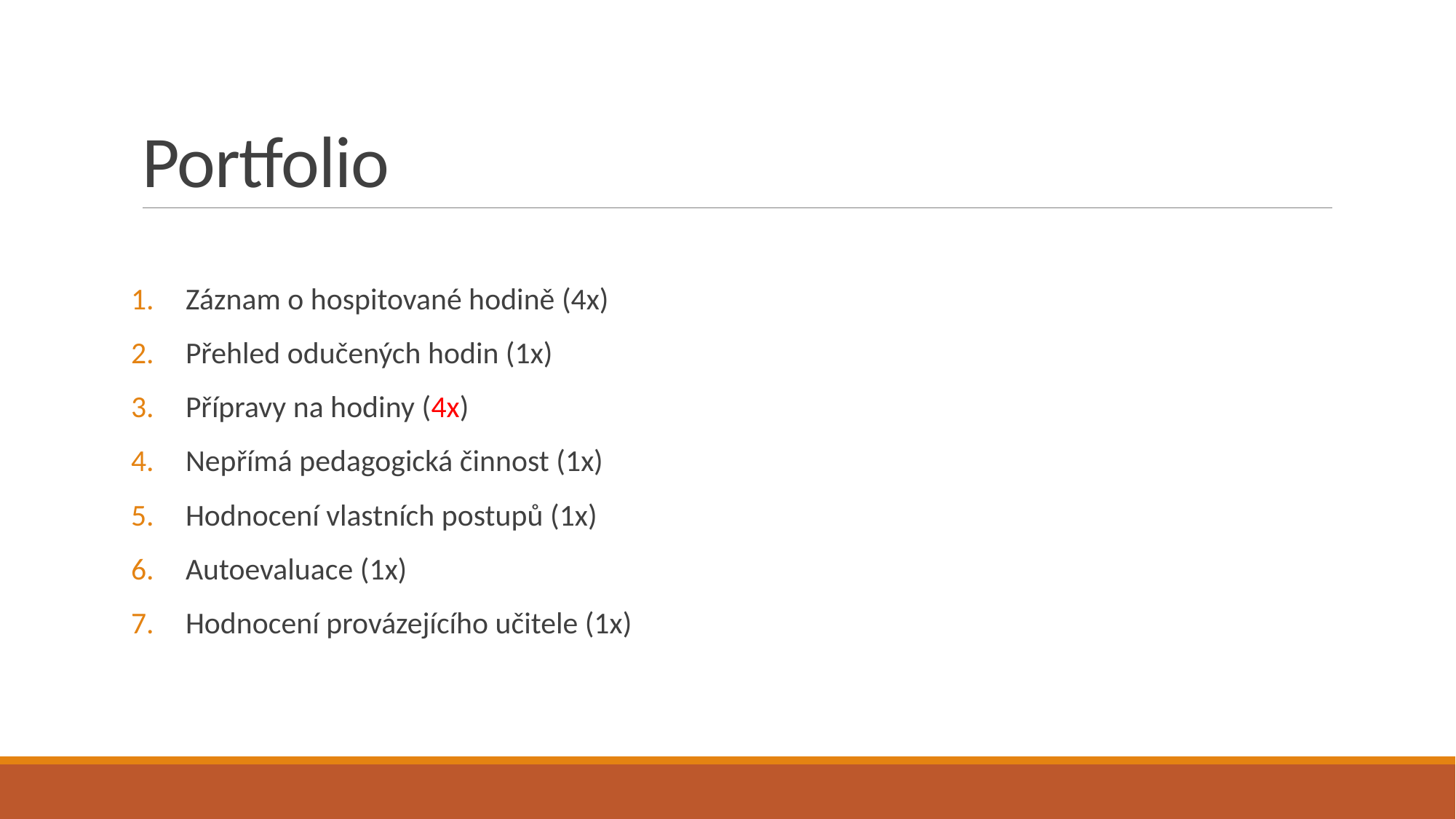

# Portfolio

Záznam o hospitované hodině (4x)
Přehled odučených hodin (1x)
Přípravy na hodiny (4x)
Nepřímá pedagogická činnost (1x)
Hodnocení vlastních postupů (1x)
Autoevaluace (1x)
Hodnocení provázejícího učitele (1x)